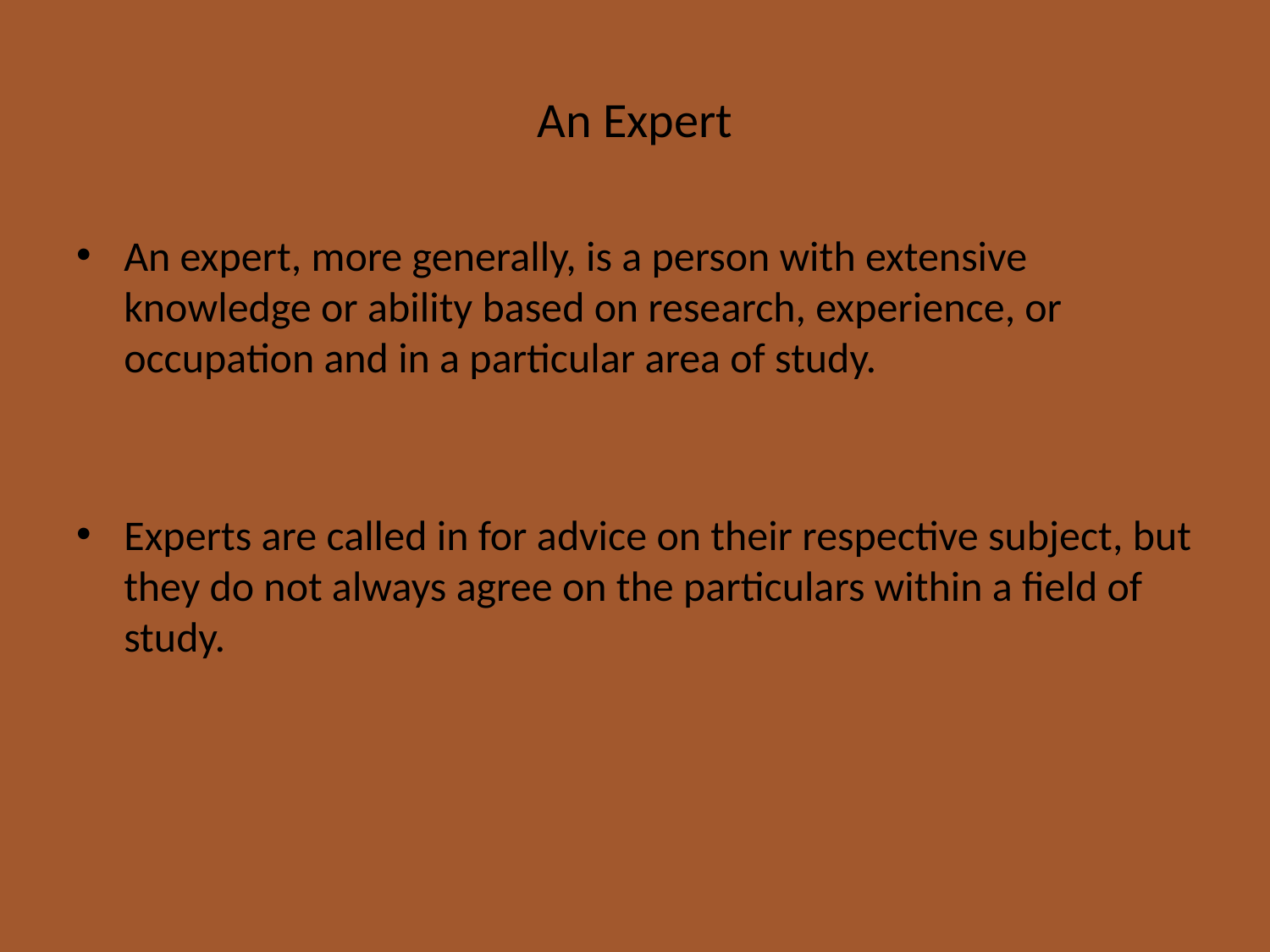

# An Expert
An expert, more generally, is a person with extensive knowledge or ability based on research, experience, or occupation and in a particular area of study.

Experts are called in for advice on their respective subject, but they do not always agree on the particulars within a field of study.